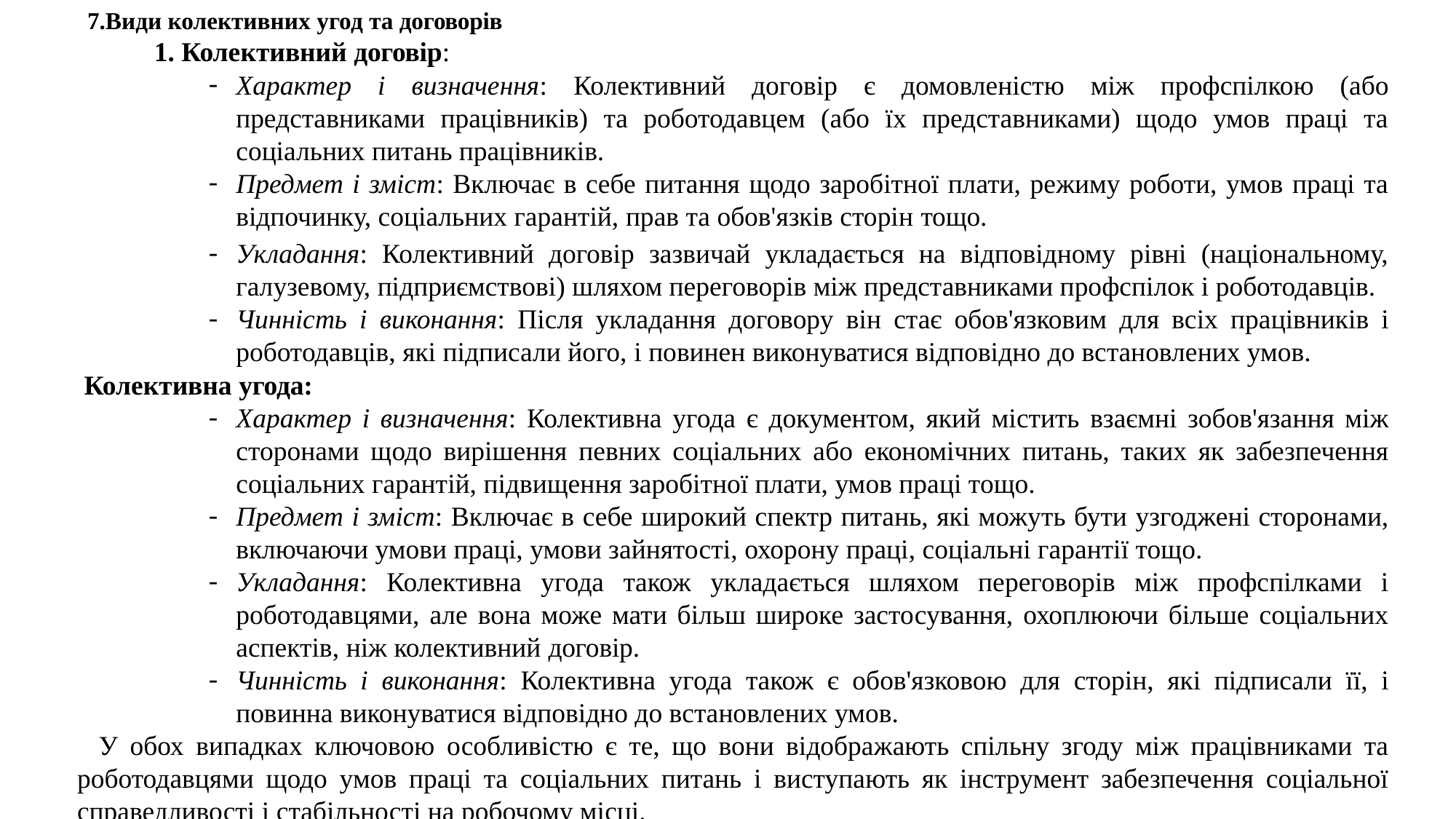

7.Види колективних угод та договорів
Колективний договір:
Характер і визначення: Колективний договір є домовленістю між профспілкою (або представниками працівників) та роботодавцем (або їх представниками) щодо умов праці та соціальних питань працівників.
Предмет і зміст: Включає в себе питання щодо заробітної плати, режиму роботи, умов праці та відпочинку, соціальних гарантій, прав та обов'язків сторін тощо.
Укладання: Колективний договір зазвичай укладається на відповідному рівні (національному, галузевому, підприємствові) шляхом переговорів між представниками профспілок і роботодавців.
Чинність і виконання: Після укладання договору він стає обов'язковим для всіх працівників і роботодавців, які підписали його, і повинен виконуватися відповідно до встановлених умов.
 Колективна угода:
Характер і визначення: Колективна угода є документом, який містить взаємні зобов'язання між сторонами щодо вирішення певних соціальних або економічних питань, таких як забезпечення соціальних гарантій, підвищення заробітної плати, умов праці тощо.
Предмет і зміст: Включає в себе широкий спектр питань, які можуть бути узгоджені сторонами, включаючи умови праці, умови зайнятості, охорону праці, соціальні гарантії тощо.
Укладання: Колективна угода також укладається шляхом переговорів між профспілками і роботодавцями, але вона може мати більш широке застосування, охоплюючи більше соціальних аспектів, ніж колективний договір.
Чинність і виконання: Колективна угода також є обов'язковою для сторін, які підписали її, і повинна виконуватися відповідно до встановлених умов.
У обох випадках ключовою особливістю є те, що вони відображають спільну згоду між працівниками та роботодавцями щодо умов праці та соціальних питань і виступають як інструмент забезпечення соціальної справедливості і стабільності на робочому місці.